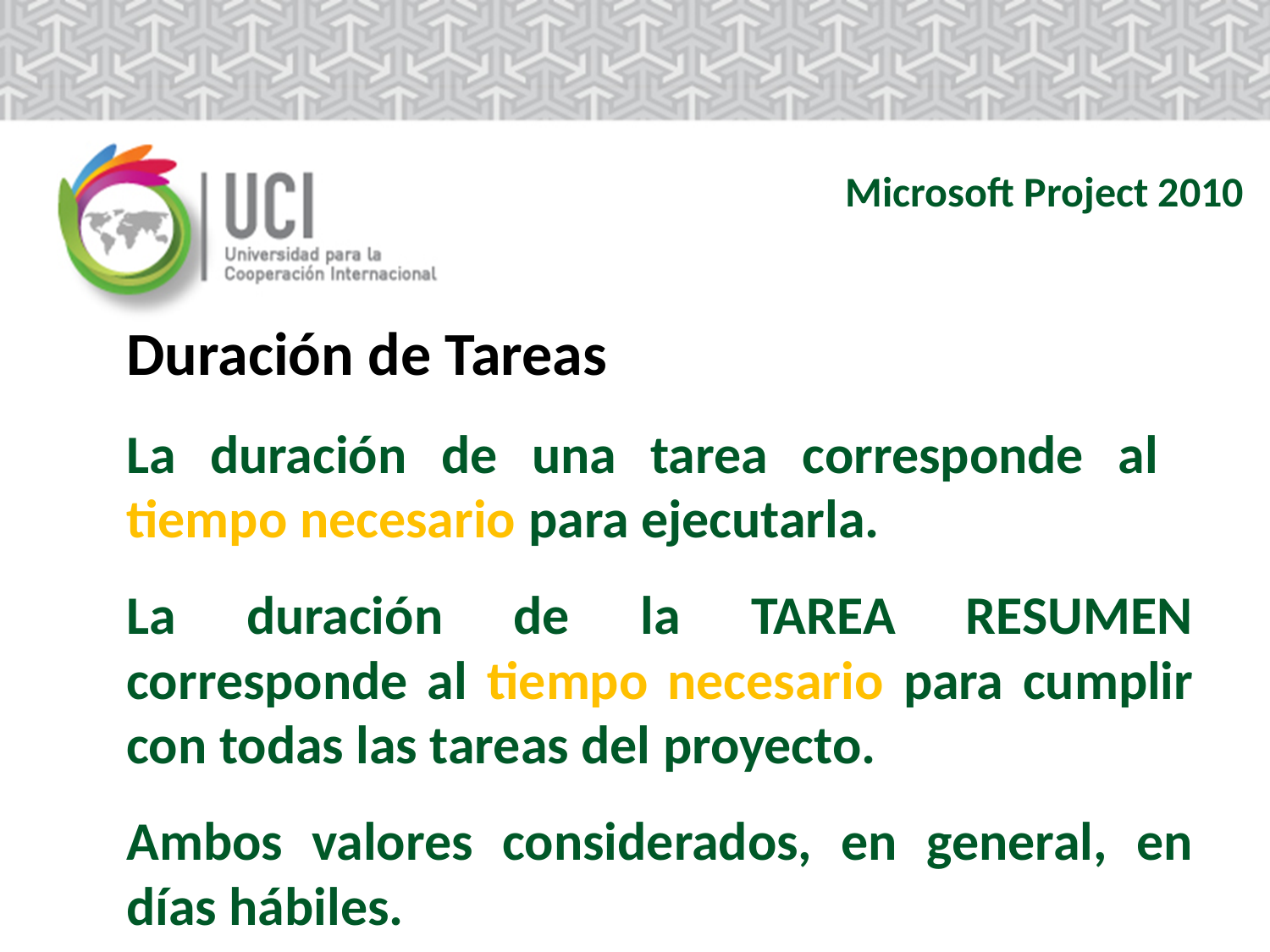

Microsoft Project 2010
Duración de Tareas
La duración de una tarea corresponde al  tiempo necesario para ejecutarla.
La duración de la TAREA RESUMEN corresponde al tiempo necesario para cumplir con todas las tareas del proyecto.
Ambos valores considerados, en general, en días hábiles.